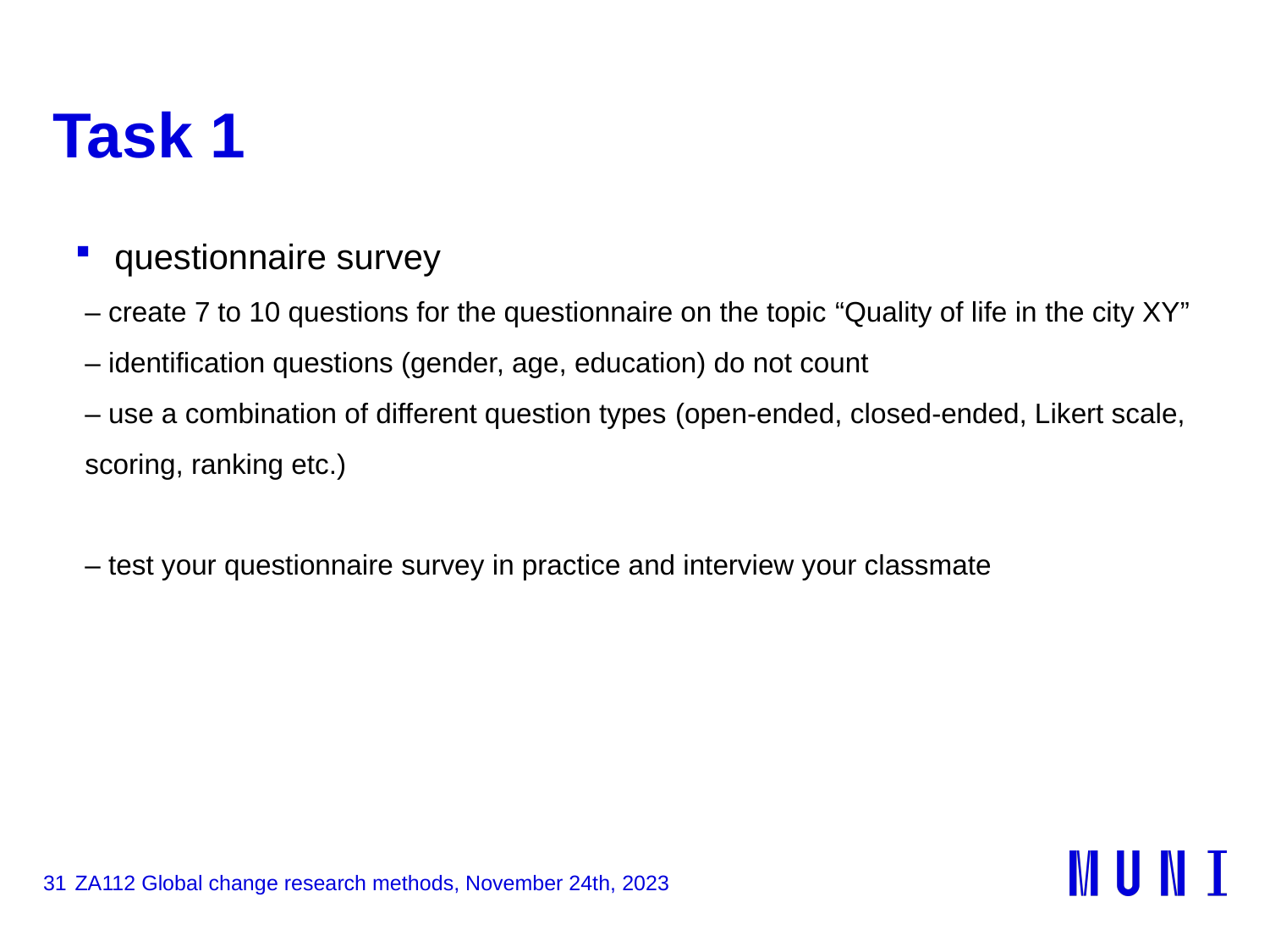

# Task 1
questionnaire survey
– create 7 to 10 questions for the questionnaire on the topic “Quality of life in the city XY”
– identification questions (gender, age, education) do not count
– use a combination of different question types (open-ended, closed-ended, Likert scale, scoring, ranking etc.)

– test your questionnaire survey in practice and interview your classmate

31
ZA112 Global change research methods, November 24th, 2023